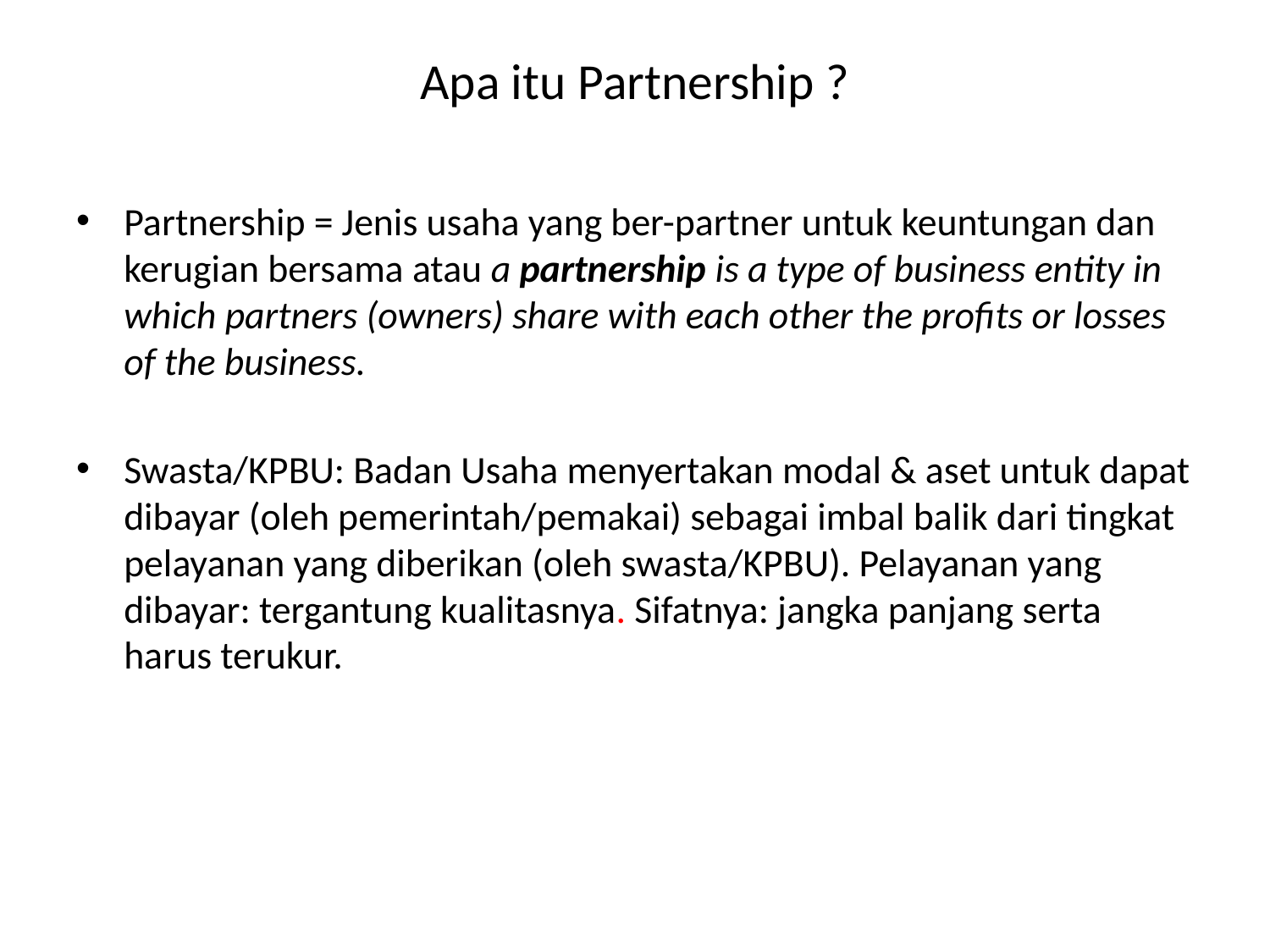

# Apa itu Partnership ?
Partnership = Jenis usaha yang ber-partner untuk keuntungan dan kerugian bersama atau a partnership is a type of business entity in which partners (owners) share with each other the profits or losses of the business.

Swasta/KPBU: Badan Usaha menyertakan modal & aset untuk dapat dibayar (oleh pemerintah/pemakai) sebagai imbal balik dari tingkat pelayanan yang diberikan (oleh swasta/KPBU). Pelayanan yang dibayar: tergantung kualitasnya. Sifatnya: jangka panjang serta harus terukur.